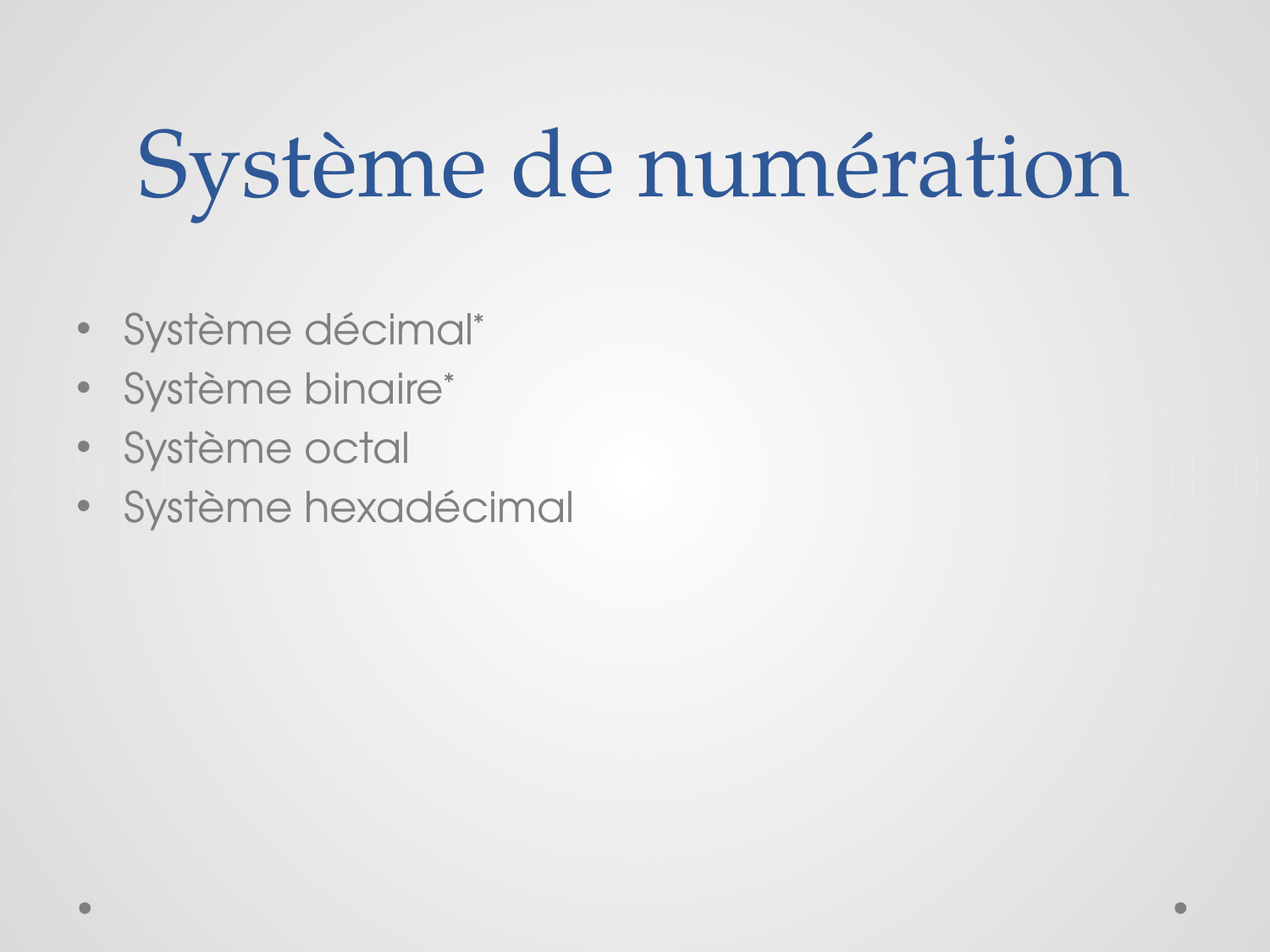

# Système de numération
Système décimal*
Système binaire*
Système octal
Système hexadécimal